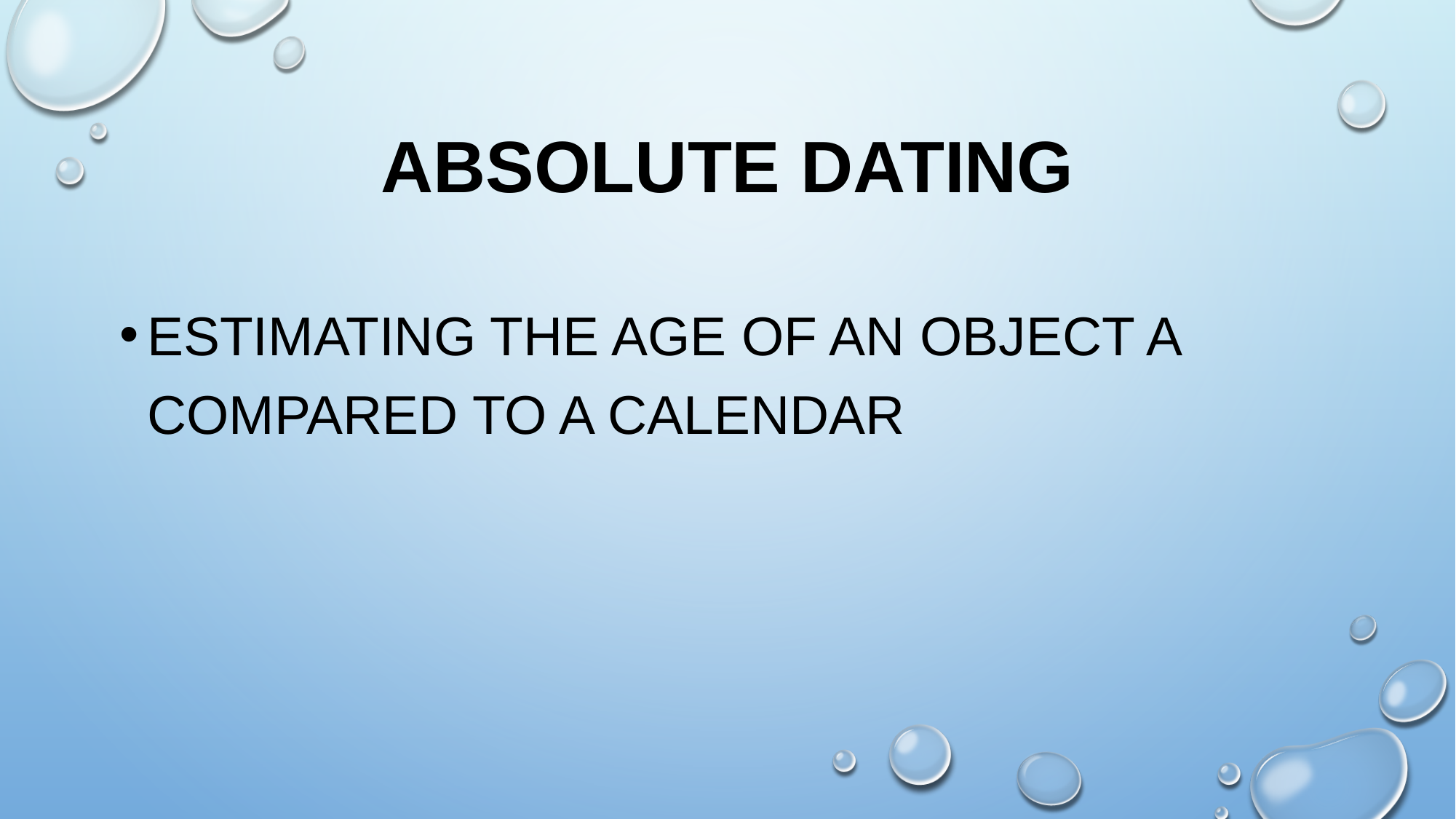

# Absolute dating
Estimating the age of an object a compared to a calendar